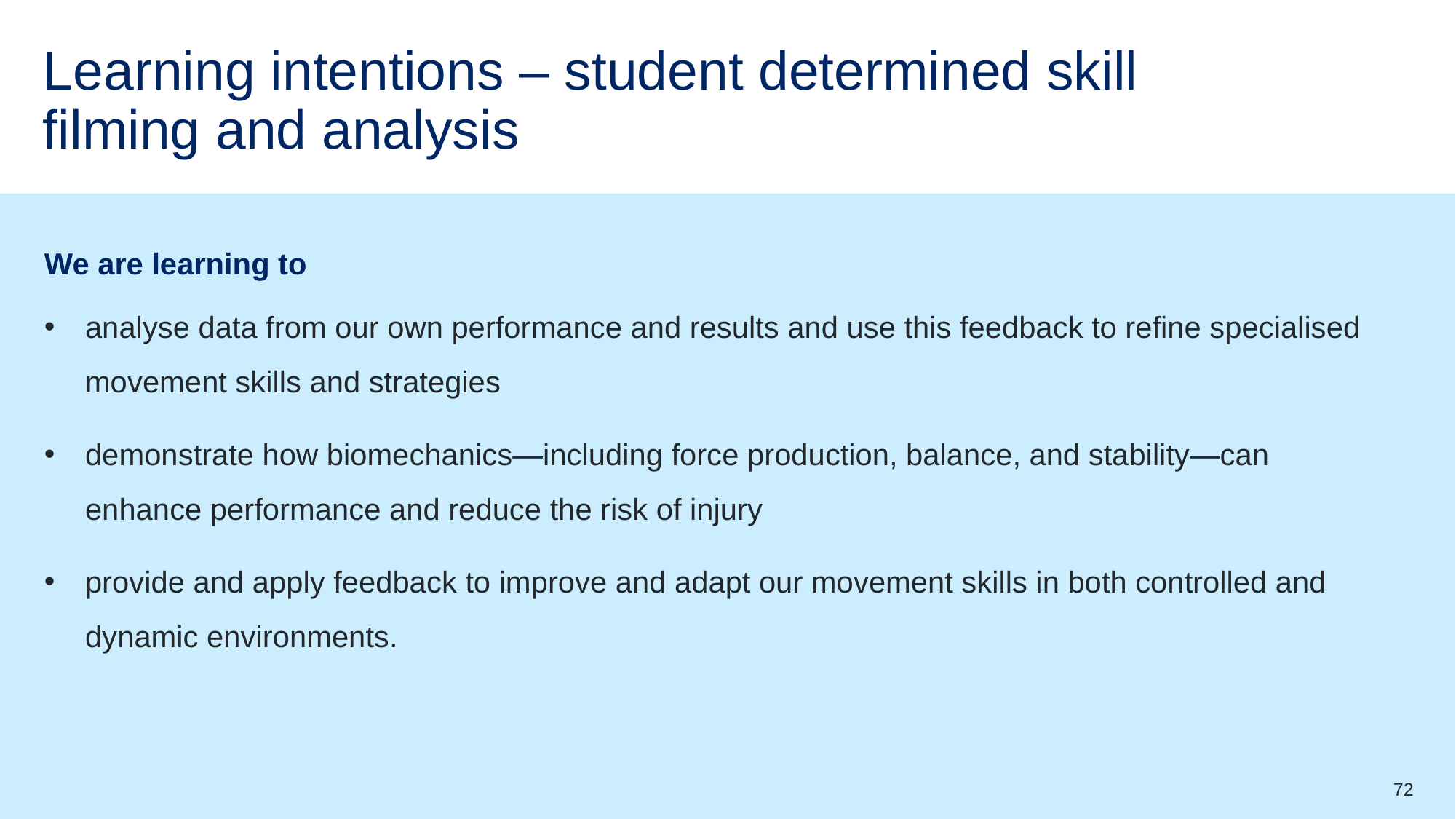

# Learning intentions – student determined skill filming and analysis
We are learning to
analyse data from our own performance and results and use this feedback to refine specialised movement skills and strategies
demonstrate how biomechanics—including force production, balance, and stability—can enhance performance and reduce the risk of injury
provide and apply feedback to improve and adapt our movement skills in both controlled and dynamic environments.
72